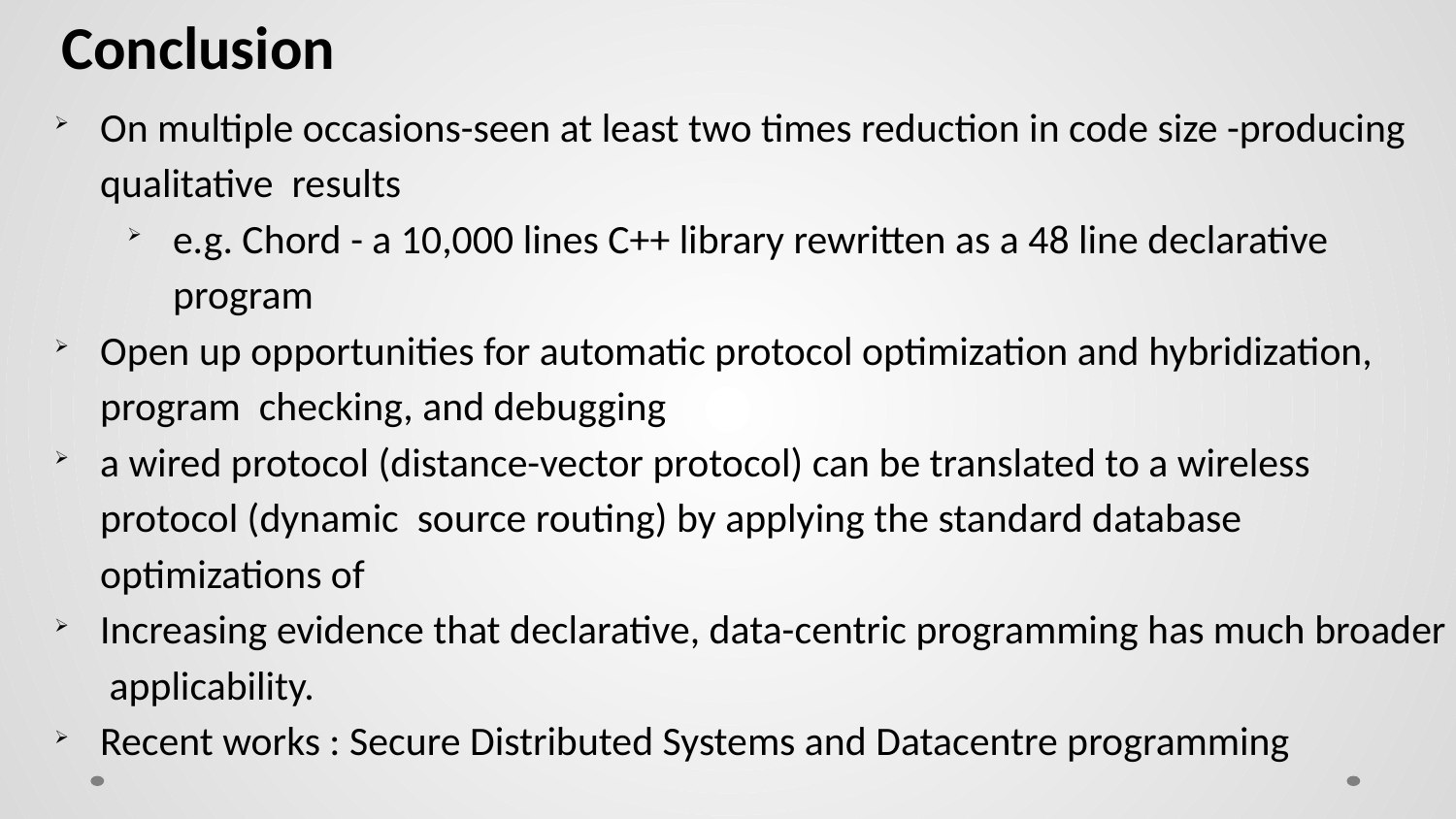

Conclusion
On multiple occasions-seen at least two times reduction in code size -producing qualitative  results
e.g. Chord - a 10,000 lines C++ library rewritten as a 48 line declarative program
Open up opportunities for automatic protocol optimization and hybridization, program  checking, and debugging
a wired protocol (distance-vector protocol) can be translated to a wireless protocol (dynamic  source routing) by applying the standard database optimizations of
Increasing evidence that declarative, data-centric programming has much broader  applicability.
Recent works : Secure Distributed Systems and Datacentre programming
56